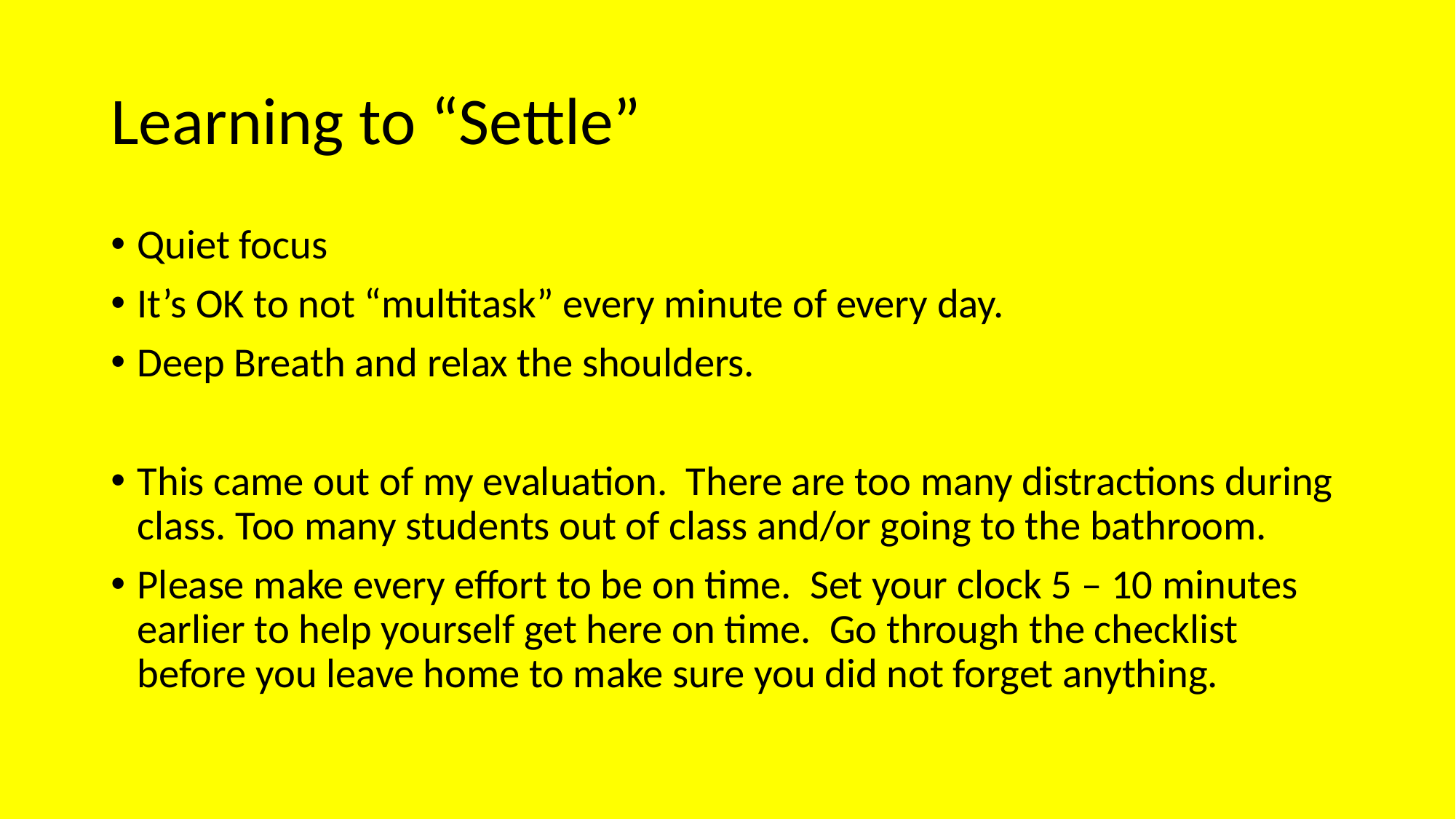

# Learning to “Settle”
Quiet focus
It’s OK to not “multitask” every minute of every day.
Deep Breath and relax the shoulders.

This came out of my evaluation.  There are too many distractions during class. Too many students out of class and/or going to the bathroom.
Please make every effort to be on time.  Set your clock 5 – 10 minutes earlier to help yourself get here on time.  Go through the checklist before you leave home to make sure you did not forget anything.